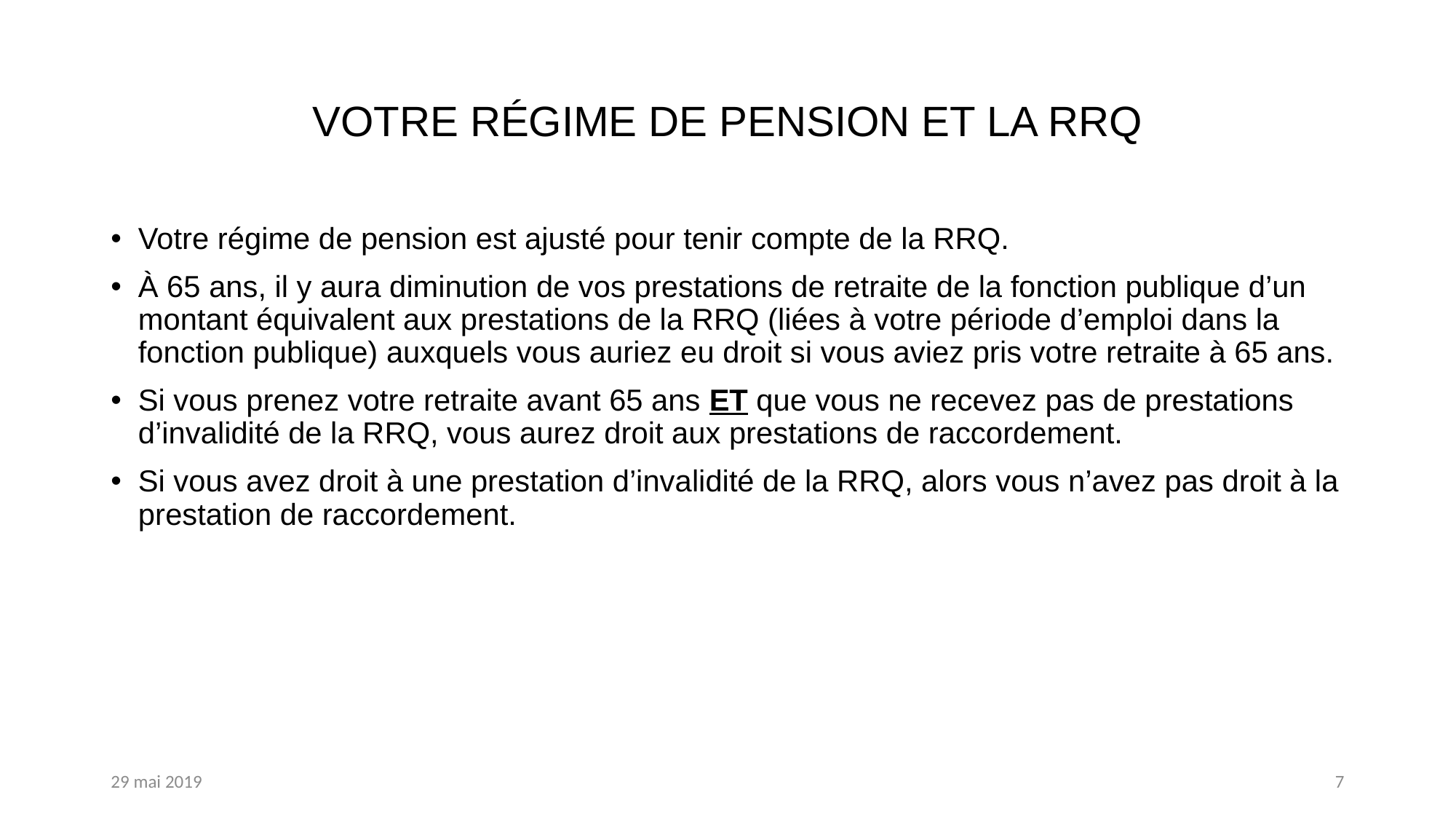

# VOTRE RÉGIME DE PENSION ET LA RRQ
Votre régime de pension est ajusté pour tenir compte de la RRQ.
À 65 ans, il y aura diminution de vos prestations de retraite de la fonction publique d’un montant équivalent aux prestations de la RRQ (liées à votre période d’emploi dans la fonction publique) auxquels vous auriez eu droit si vous aviez pris votre retraite à 65 ans.
Si vous prenez votre retraite avant 65 ans ET que vous ne recevez pas de prestations d’invalidité de la RRQ, vous aurez droit aux prestations de raccordement.
Si vous avez droit à une prestation d’invalidité de la RRQ, alors vous n’avez pas droit à la prestation de raccordement.
29 mai 2019

7